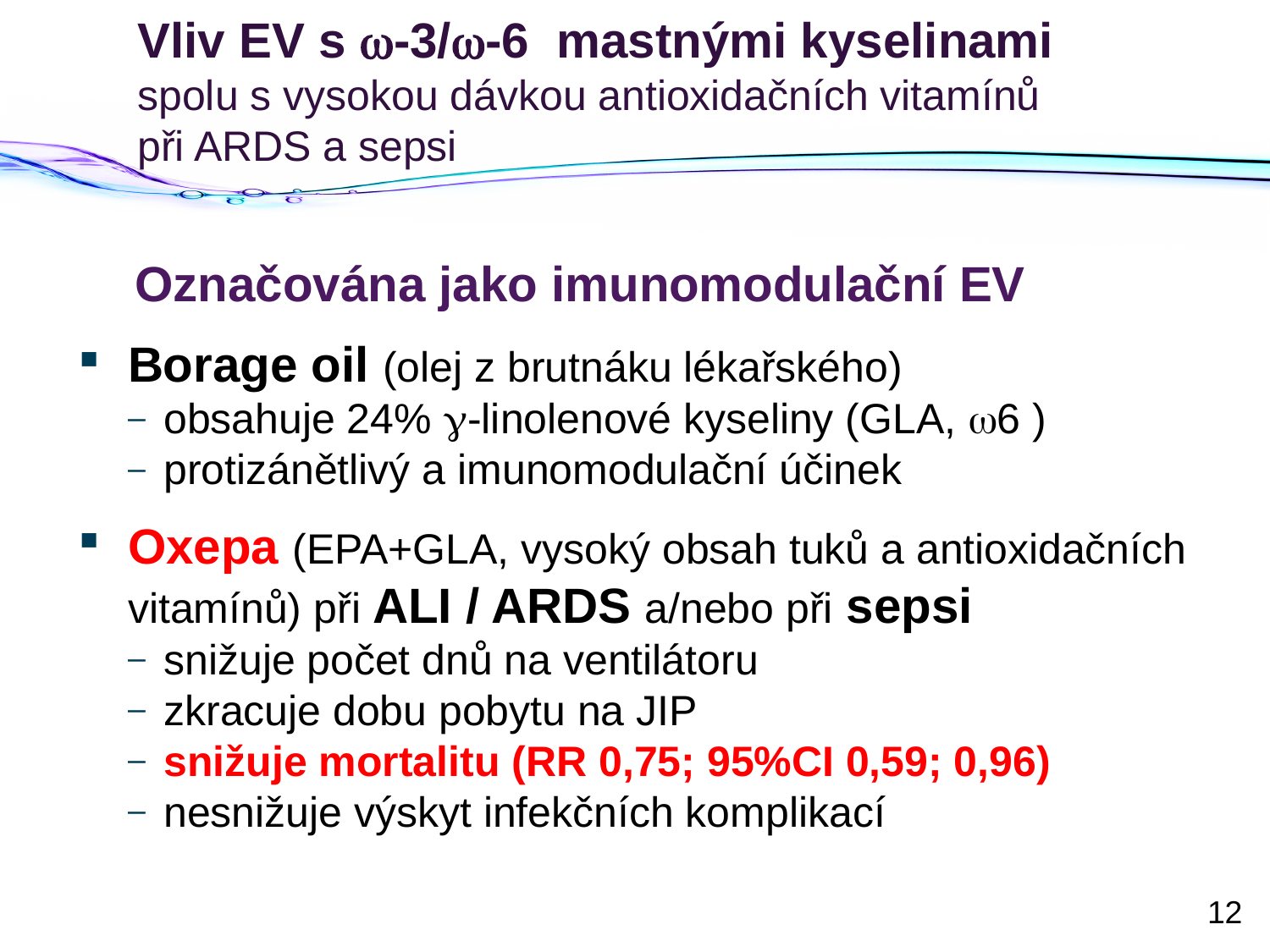

# Vliv EV s ω-3/ω-6  mastnými kyselinami spolu s vysokou dávkou antioxidačních vitamínů při ARDS a sepsi
    Označována jako imunomodulační EV
Borage oil (olej z brutnáku lékařského)
obsahuje 24% γ-linolenové kyseliny (GLA, ω6 )
protizánětlivý a imunomodulační účinek
Oxepa (EPA+GLA, vysoký obsah tuků a antioxidačních vitamínů) při ALI / ARDS a/nebo při sepsi
snižuje počet dnů na ventilátoru
zkracuje dobu pobytu na JIP
snižuje mortalitu (RR 0,75; 95%CI 0,59; 0,96)
nesnižuje výskyt infekčních komplikací

12